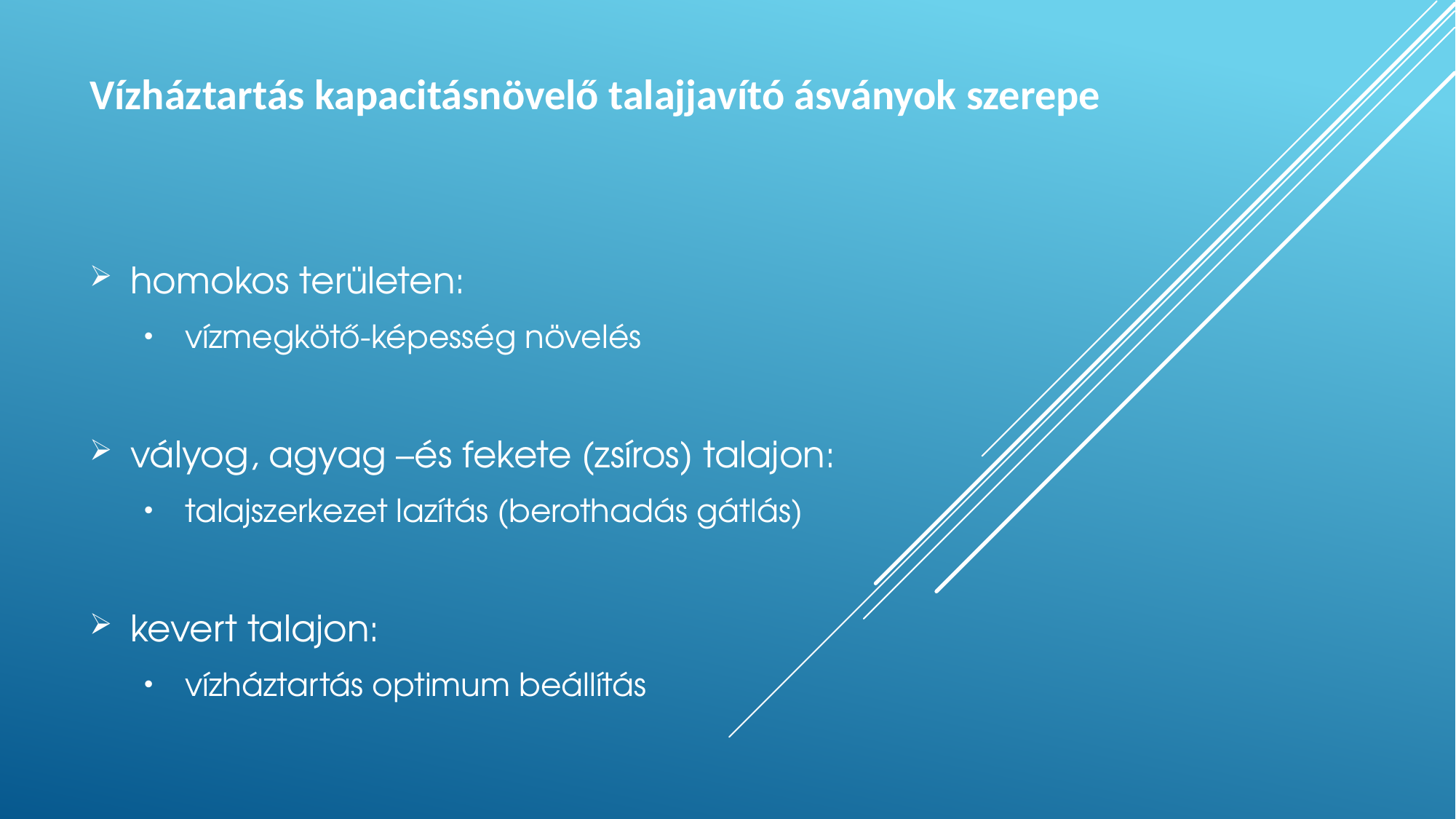

# Vízháztartás kapacitásnövelő talajjavító ásványok szerepe
homokos területen:
vízmegkötő-képesség növelés

vályog, agyag –és fekete (zsíros) talajon:
talajszerkezet lazítás (berothadás gátlás)

kevert talajon:
vízháztartás optimum beállítás